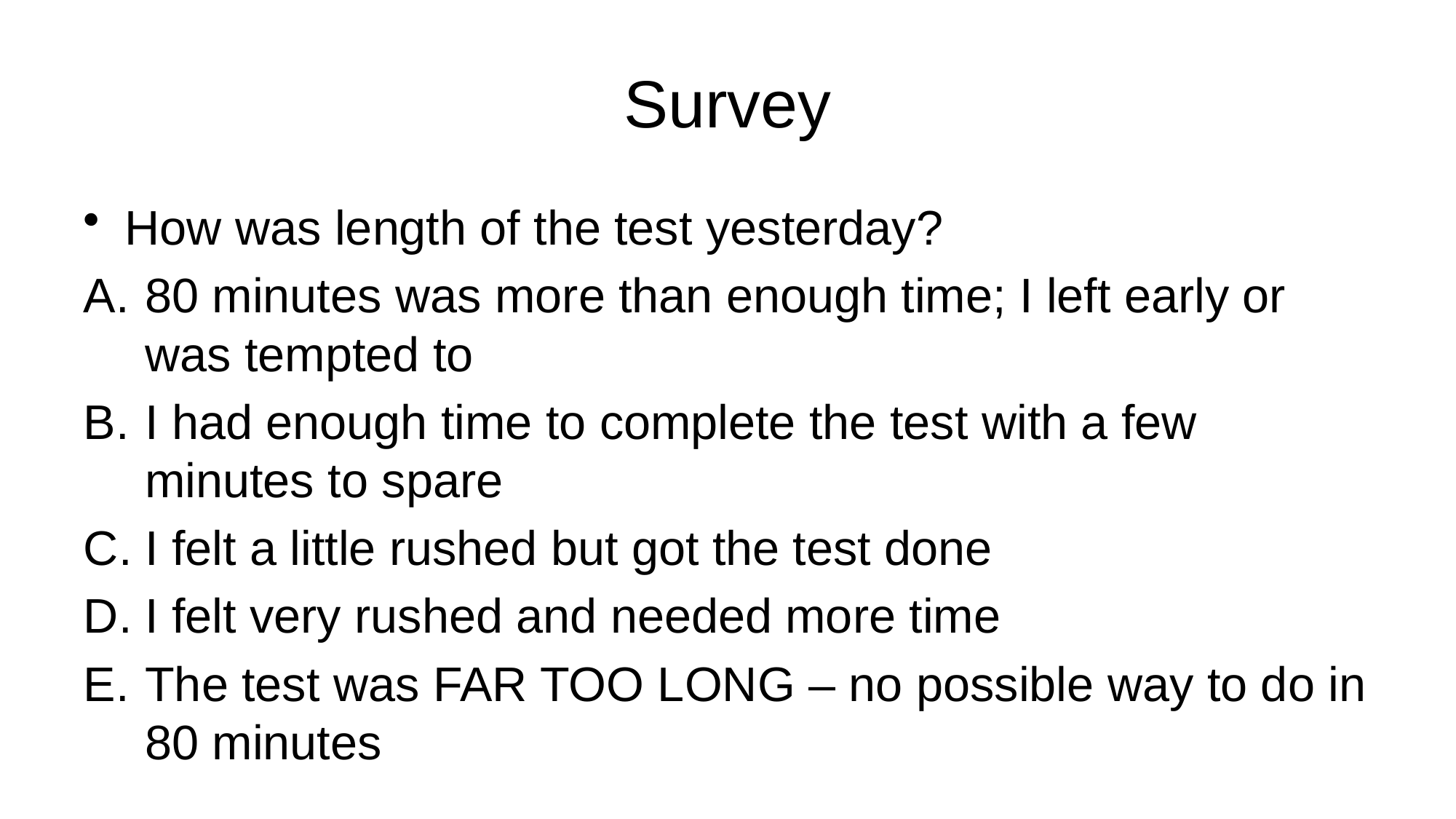

# Survey
How was length of the test yesterday?
80 minutes was more than enough time; I left early or was tempted to
I had enough time to complete the test with a few minutes to spare
I felt a little rushed but got the test done
I felt very rushed and needed more time
The test was FAR TOO LONG – no possible way to do in 80 minutes